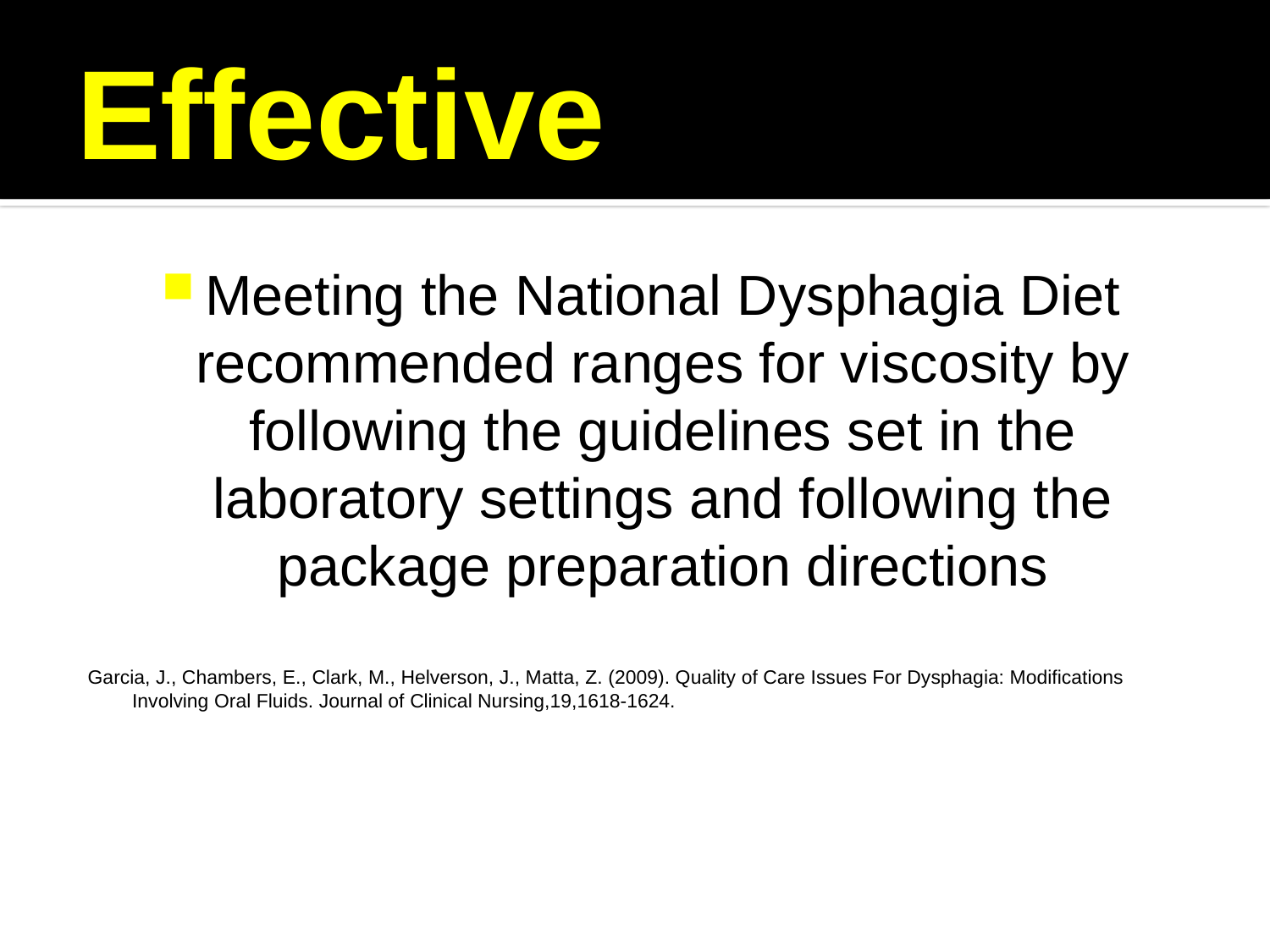

# Effective
Meeting the National Dysphagia Diet recommended ranges for viscosity by following the guidelines set in the laboratory settings and following the package preparation directions

Garcia, J., Chambers, E., Clark, M., Helverson, J., Matta, Z. (2009). Quality of Care Issues For Dysphagia: Modifications Involving Oral Fluids. Journal of Clinical Nursing,19,1618-1624.